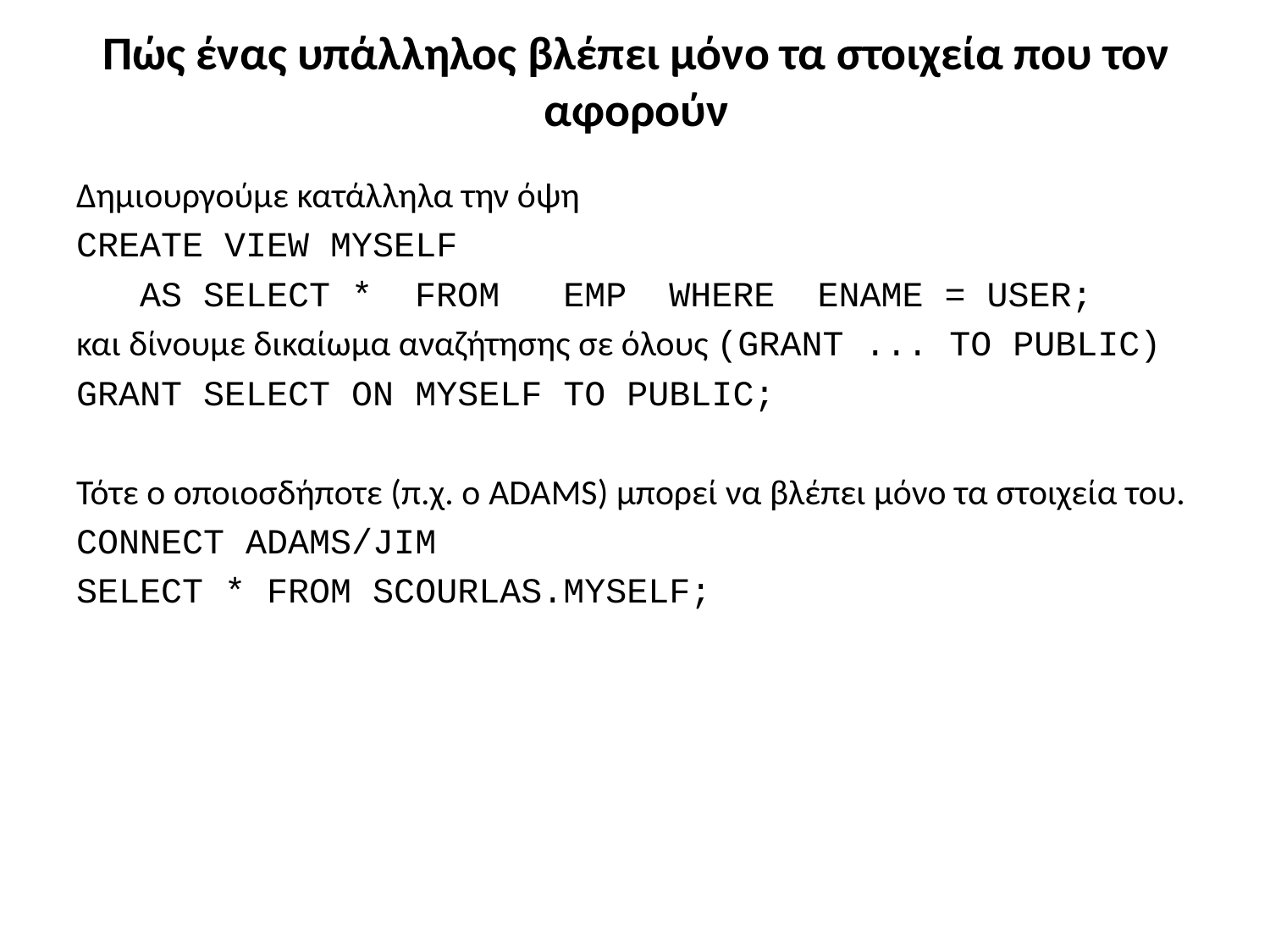

# Πώς ένας υπάλληλος βλέπει μόνο τα στοιχεία που τον αφορούν
Δημιουργούμε κατάλληλα την όψη
CREATE VIEW MYSELF
   AS SELECT *  FROM   EMP  WHERE  ENAME = USER;
και δίνουμε δικαίωμα αναζήτησης σε όλους (GRANT ... TO PUBLIC)
GRANT SELECT ON MYSELF TO PUBLIC;

Τότε ο οποιοσδήποτε (π.χ. ο ADAMS) μπορεί να βλέπει μόνο τα στοιχεία του.
CONNECT ADAMS/JIM
SELECT * FROM SCOURLAS.MYSELF;